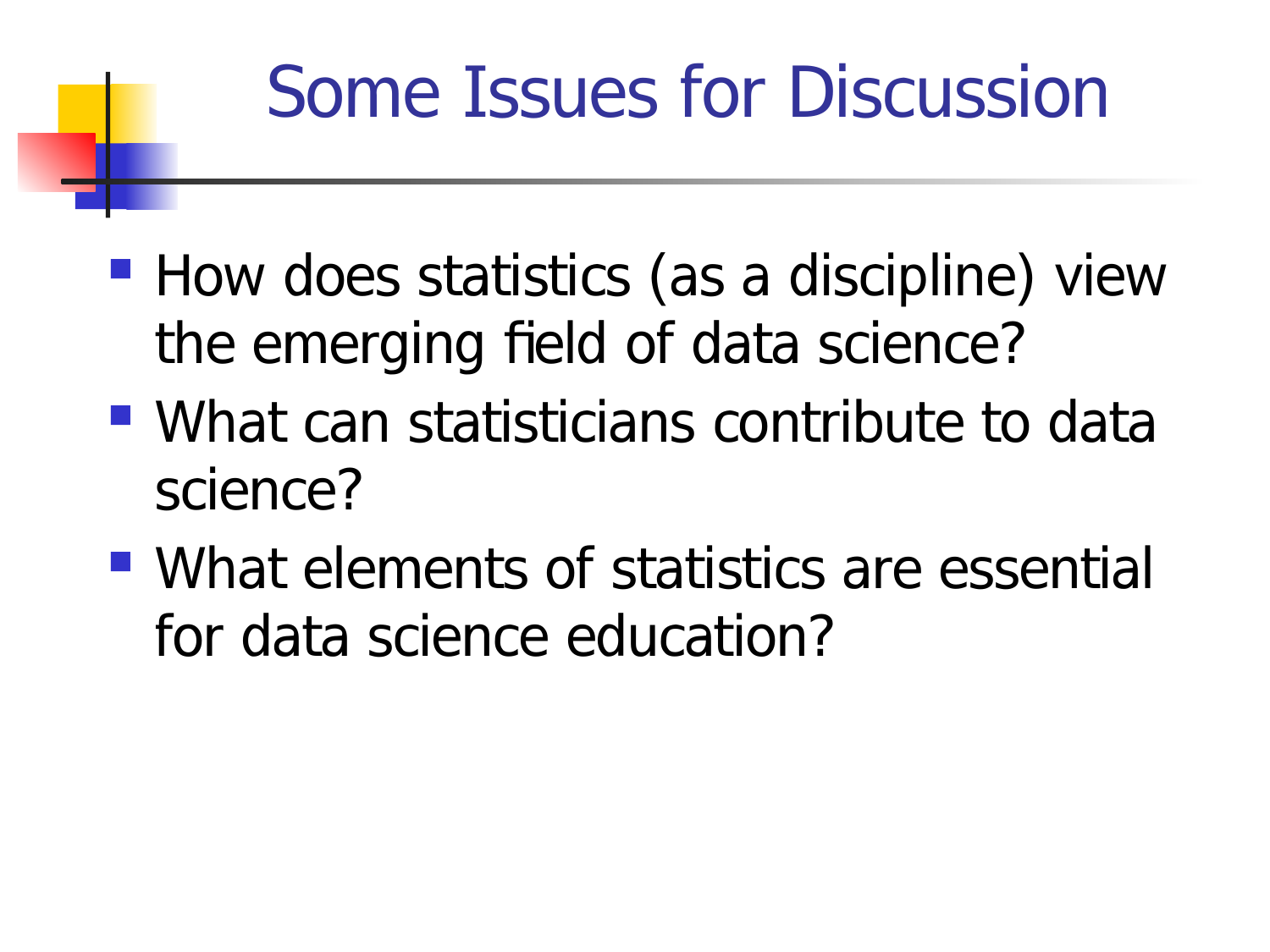

# Some Issues for Discussion
How does statistics (as a discipline) view the emerging field of data science?
What can statisticians contribute to data science?
What elements of statistics are essential for data science education?